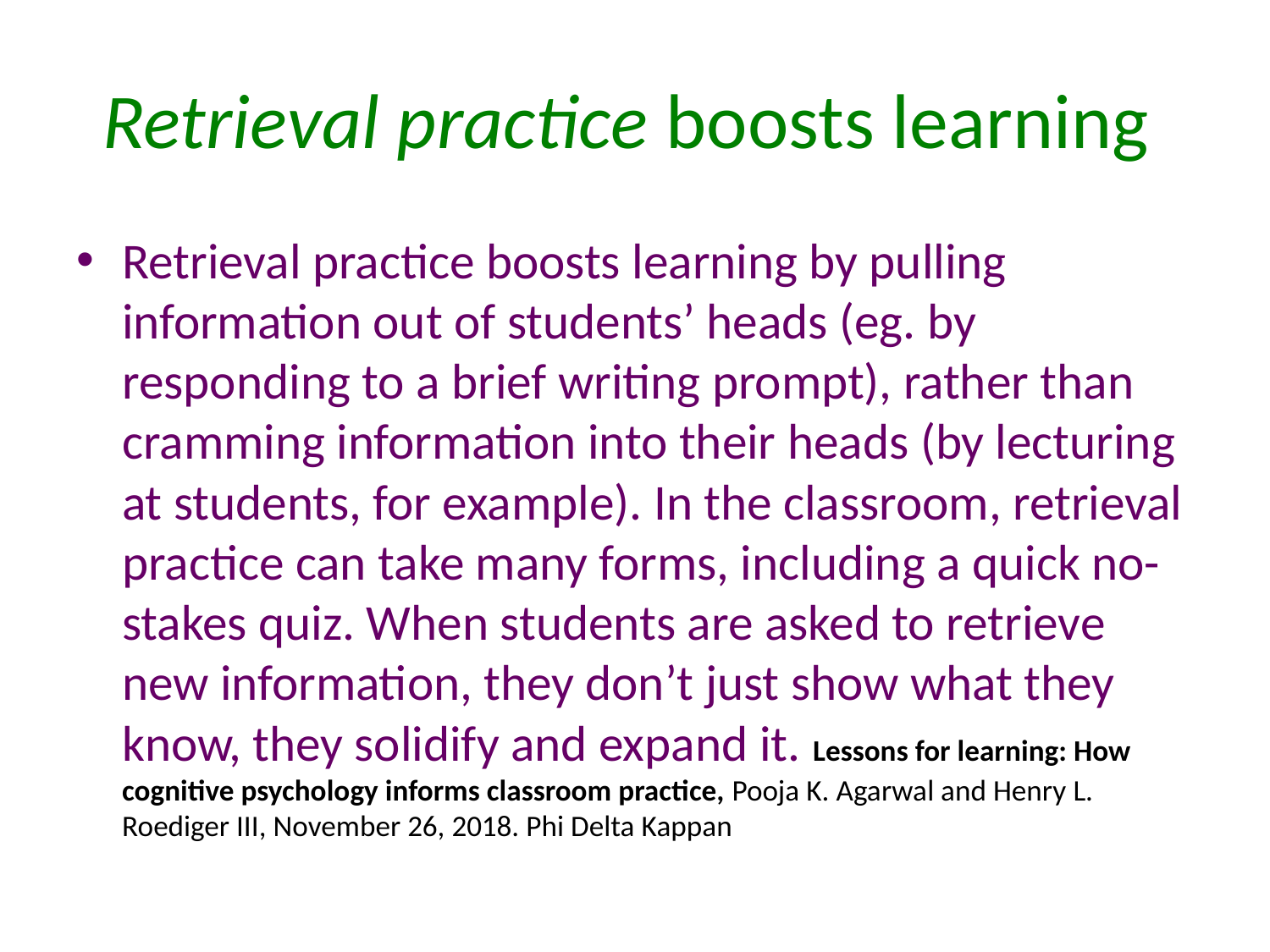

# Retrieval practice boosts learning
Retrieval practice boosts learning by pulling information out of students’ heads (eg. by responding to a brief writing prompt), rather than cramming information into their heads (by lecturing at students, for example). In the classroom, retrieval practice can take many forms, including a quick no-stakes quiz. When students are asked to retrieve new information, they don’t just show what they know, they solidify and expand it. Lessons for learning: How cognitive psychology informs classroom practice, Pooja K. Agarwal and Henry L. Roediger III, November 26, 2018. Phi Delta Kappan